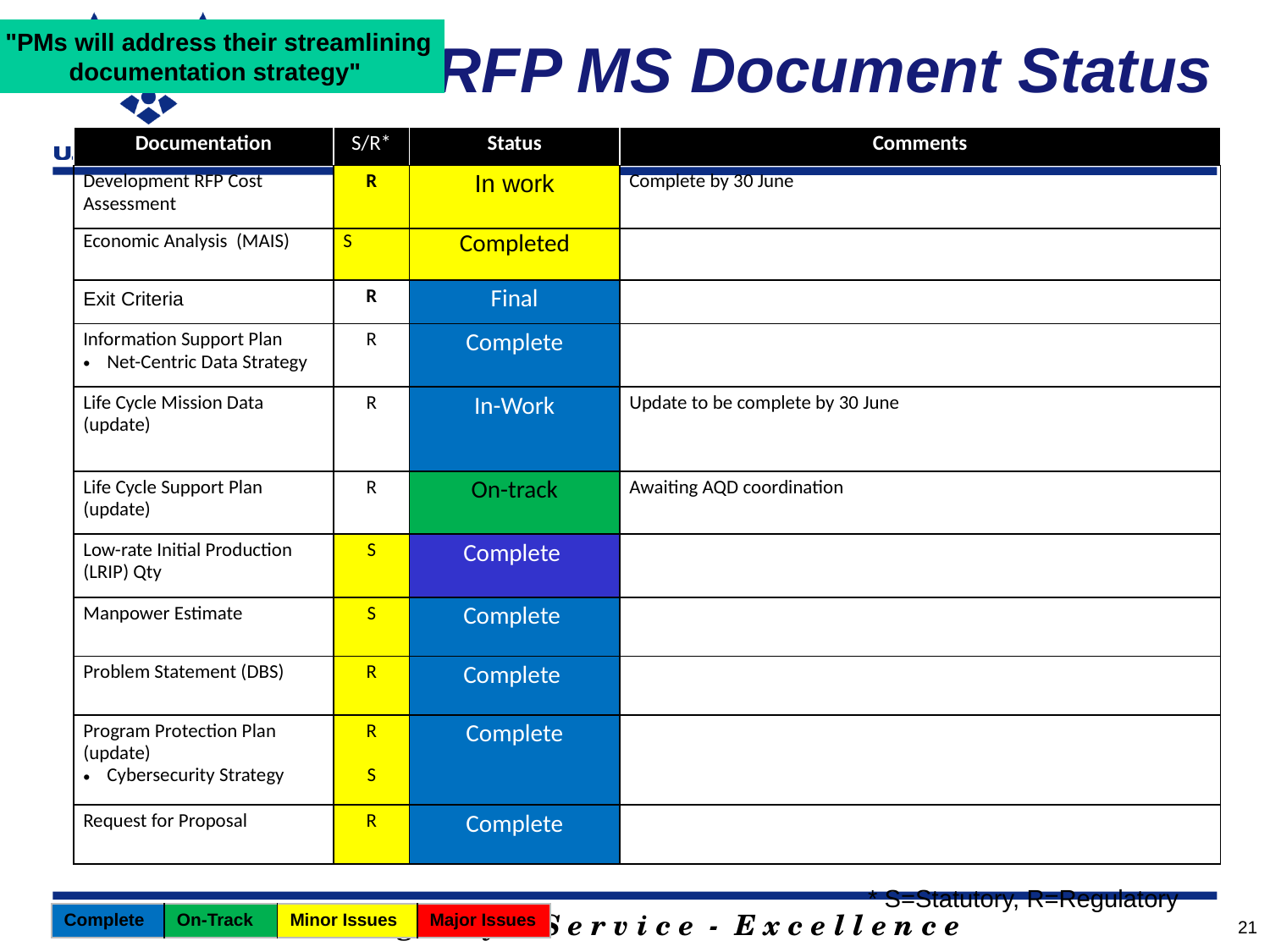

# DRFP MS Document Status
 "PMs will address their streamlining
documentation strategy"
| Documentation | S/R\* | Status | Comments |
| --- | --- | --- | --- |
| Development RFP Cost Assessment | R | In work | Complete by 30 June |
| Economic Analysis (MAIS) | S | Completed |  |
| Exit Criteria | R | Final |  |
| Information Support Plan Net-Centric Data Strategy | R | Complete |  |
| Life Cycle Mission Data (update) | R | In-Work | Update to be complete by 30 June |
| Life Cycle Support Plan (update) | R | On-track | Awaiting AQD coordination |
| Low-rate Initial Production (LRIP) Qty | S | Complete |  |
| Manpower Estimate | S | Complete |  |
| Problem Statement (DBS) | R | Complete |  |
| Program Protection Plan (update) Cybersecurity Strategy | R S | Complete |  |
| Request for Proposal | R | Complete |  |
* S=Statutory, R=Regulatory
| Complete | On-Track | Minor Issues | Major Issues |
| --- | --- | --- | --- |
21